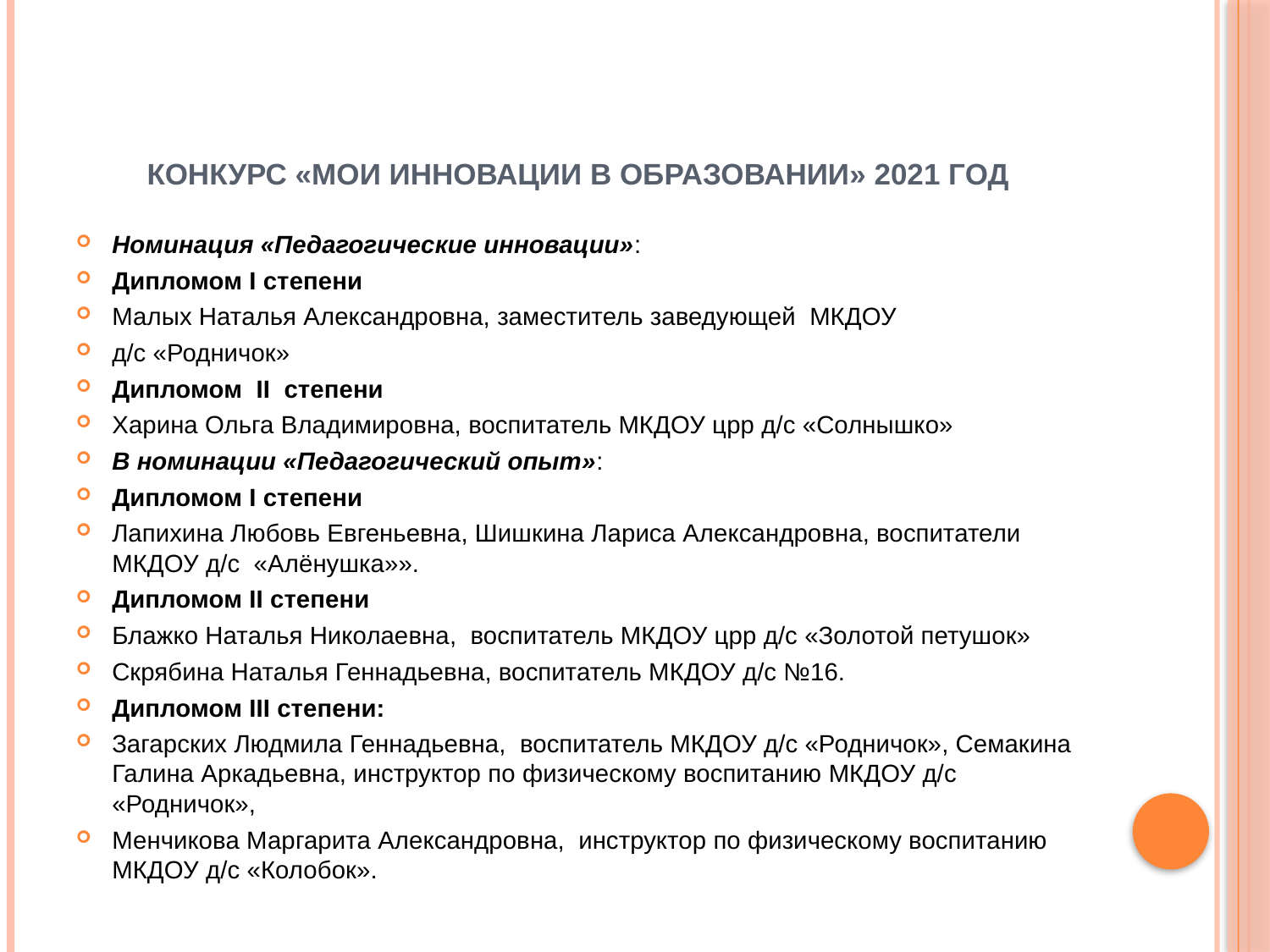

# Конкурс «Мои инновации в образовании» 2021 год
Номинация «Педагогические инновации»:
Дипломом I степени
Малых Наталья Александровна, заместитель заведующей  МКДОУ
д/с «Родничок»
Дипломом  II  степени
Харина Ольга Владимировна, воспитатель МКДОУ црр д/с «Солнышко»
В номинации «Педагогический опыт»:
Дипломом I степени
Лапихина Любовь Евгеньевна, Шишкина Лариса Александровна, воспитатели МКДОУ д/с  «Алёнушка»».
Дипломом II степени
Блажко Наталья Николаевна,  воспитатель МКДОУ црр д/с «Золотой петушок»
Скрябина Наталья Геннадьевна, воспитатель МКДОУ д/с №16.
Дипломом III степени:
Загарских Людмила Геннадьевна,  воспитатель МКДОУ д/с «Родничок», Семакина Галина Аркадьевна, инструктор по физическому воспитанию МКДОУ д/с «Родничок»,
Менчикова Маргарита Александровна,  инструктор по физическому воспитанию МКДОУ д/с «Колобок».